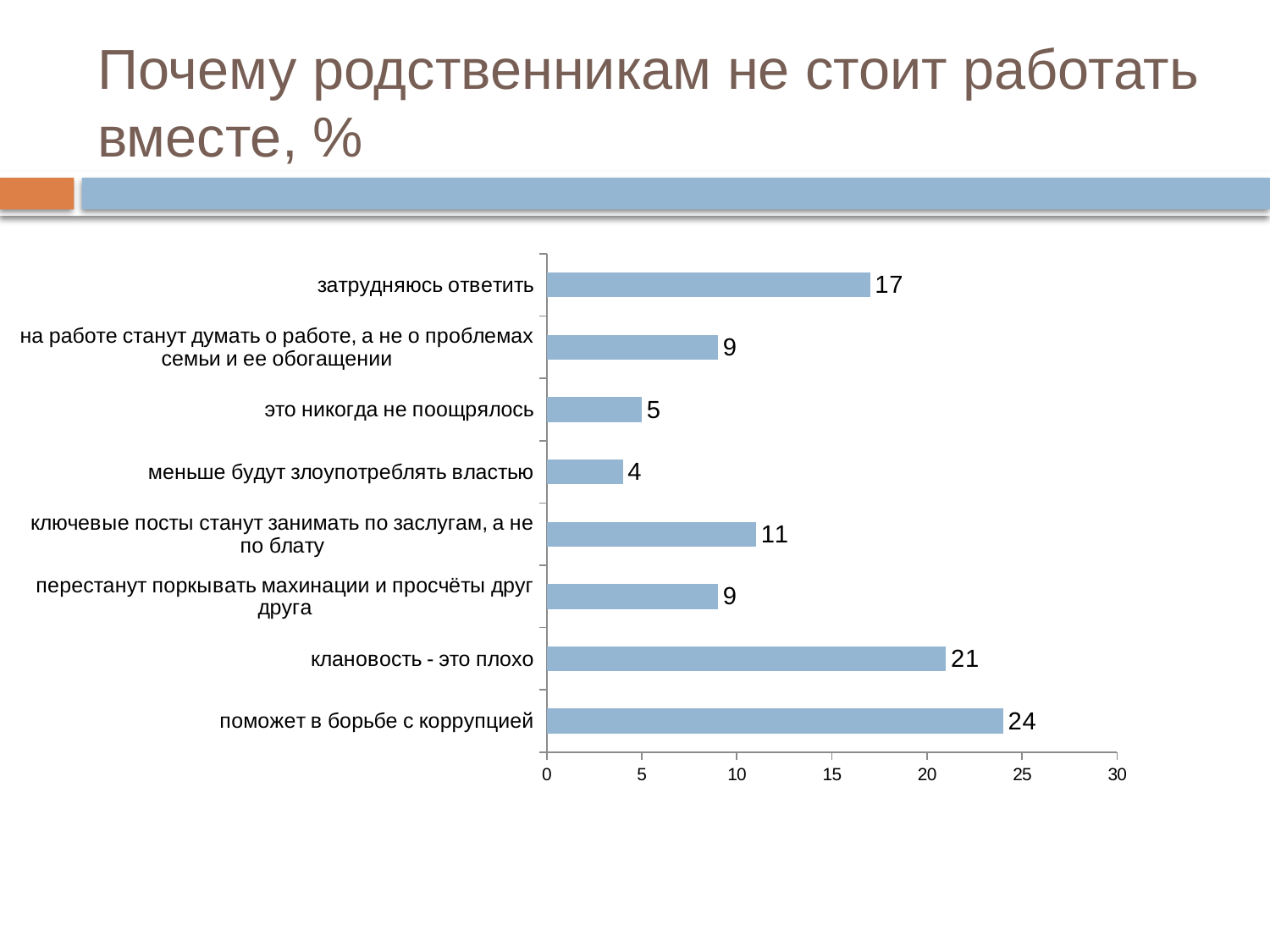

# Почему родственникам не стоит работать вместе, %

### Chart

| Category |  |
|---|---|
| поможет в борьбе с коррупцией | 24.0 |
| клановость - это плохо | 21.0 |
| перестанут поркывать махинации и просчёты друг друга | 9.0 |
| ключевые посты станут занимать по заслугам, а не по блату | 11.0 |
| меньше будут злоупотреблять властью | 4.0 |
| это никогда не поощрялось | 5.0 |
| на работе станут думать о работе, а не о проблемах семьи и ее обогащении | 9.0 |
| затрудняюсь ответить | 17.0 |